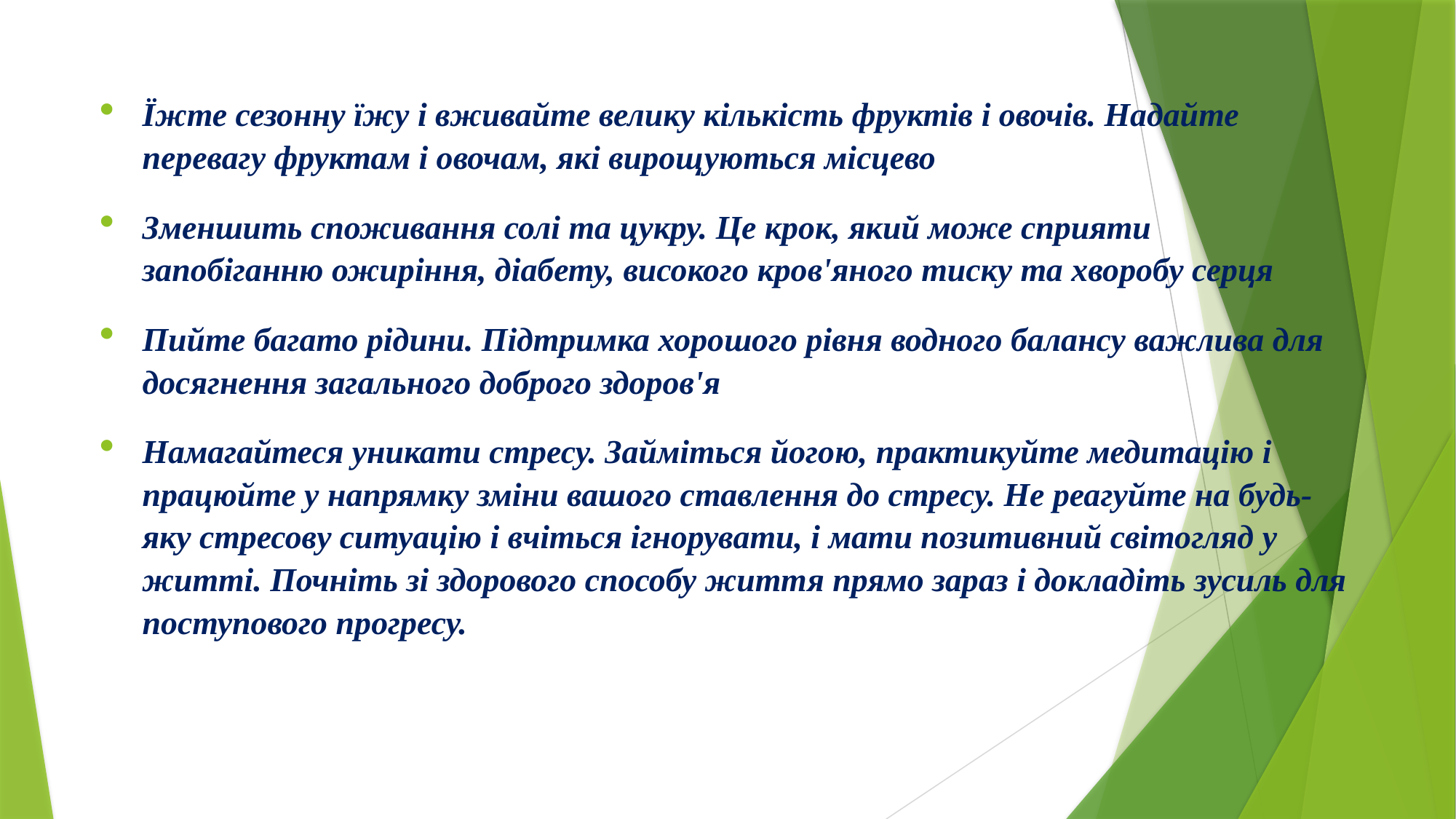

Їжте сезонну їжу і вживайте велику кількість фруктів і овочів. Надайте перевагу фруктам і овочам, які вирощуються місцево
Зменшить споживання солі та цукру. Це крок, який може сприяти запобіганню ожиріння, діабету, високого кров'яного тиску та хворобу серця
Пийте багато рідини. Підтримка хорошого рівня водного балансу важлива для досягнення загального доброго здоров'я
Намагайтеся уникати стресу. Займіться йогою, практикуйте медитацію і працюйте у напрямку зміни вашого ставлення до стресу. Не реагуйте на будь-яку стресову ситуацію і вчіться ігнорувати, і мати позитивний світогляд у житті. Почніть зі здорового способу життя прямо зараз і докладіть зусиль для поступового прогресу.